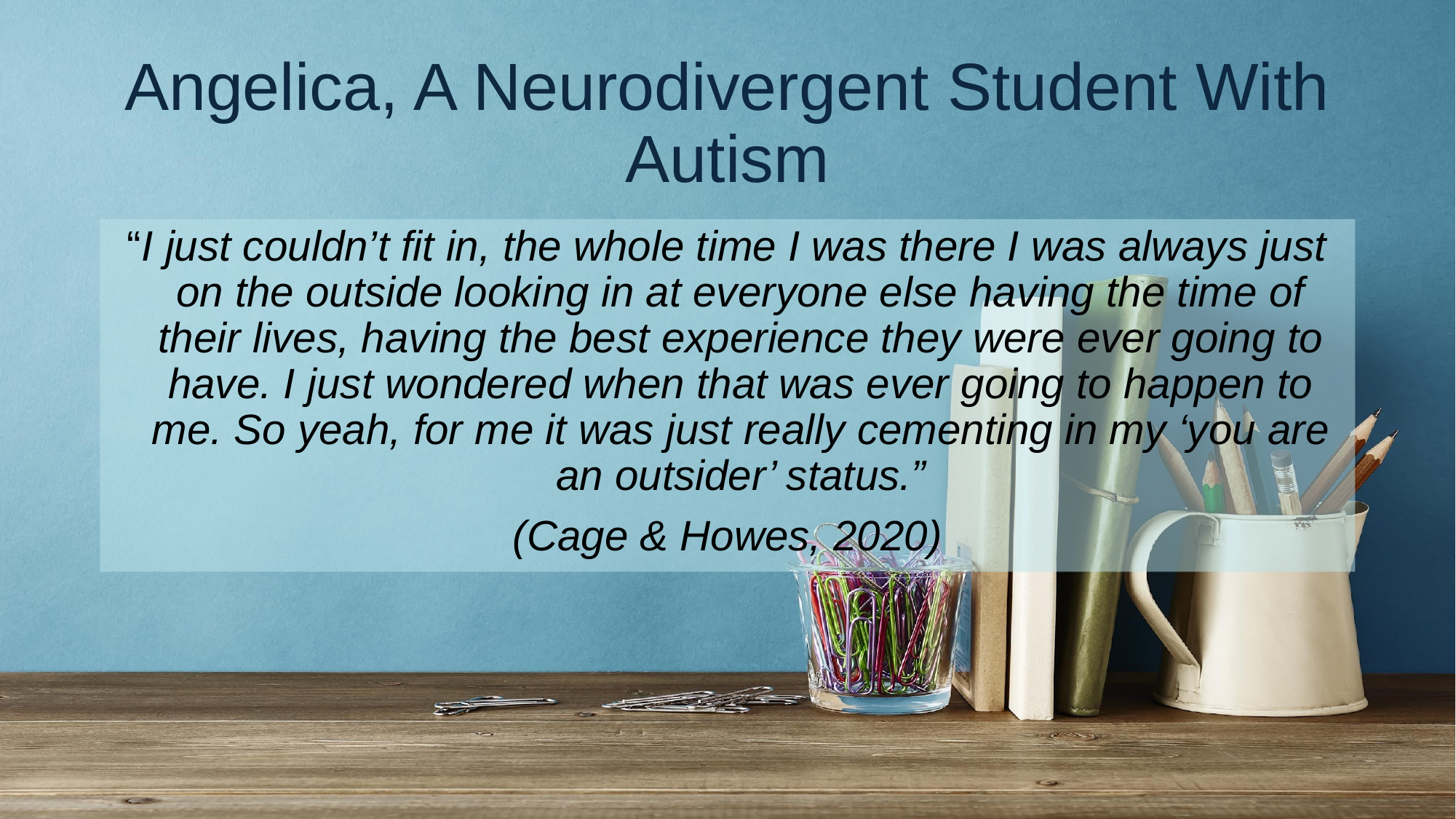

# Angelica, A Neurodivergent Student With Autism
“I just couldn’t fit in, the whole time I was there I was always just on the outside looking in at everyone else having the time of their lives, having the best experience they were ever going to have. I just wondered when that was ever going to happen to me. So yeah, for me it was just really cementing in my ‘you are an outsider’ status.”
(Cage & Howes, 2020)